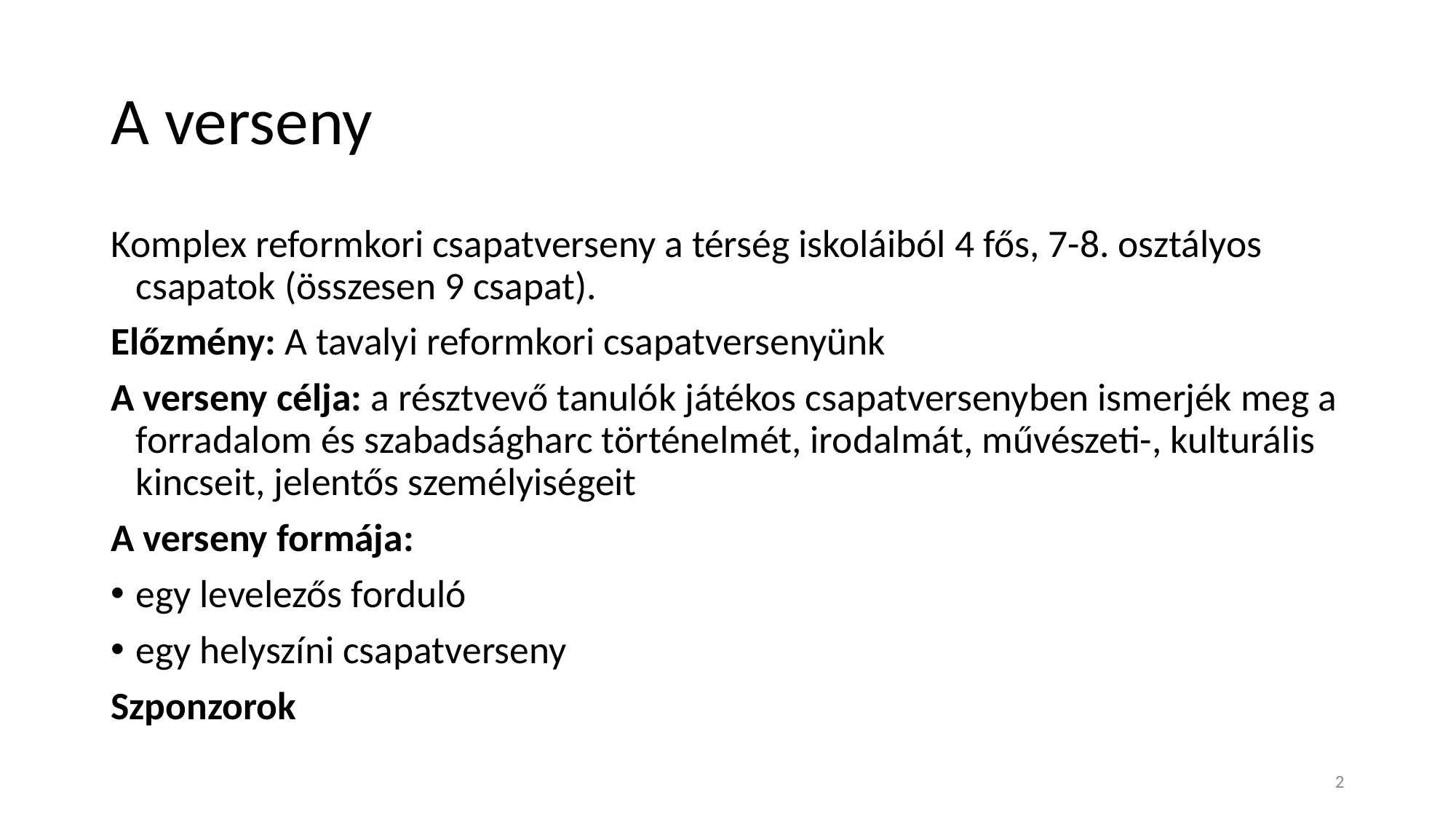

# A verseny
Komplex reformkori csapatverseny a térség iskoláiból 4 fős, 7-8. osztályos csapatok (összesen 9 csapat).
Előzmény: A tavalyi reformkori csapatversenyünk
A verseny célja: a résztvevő tanulók játékos csapatversenyben ismerjék meg a forradalom és szabadságharc történelmét, irodalmát, művészeti-, kulturális kincseit, jelentős személyiségeit
A verseny formája:
egy levelezős forduló
egy helyszíni csapatverseny
Szponzorok

2